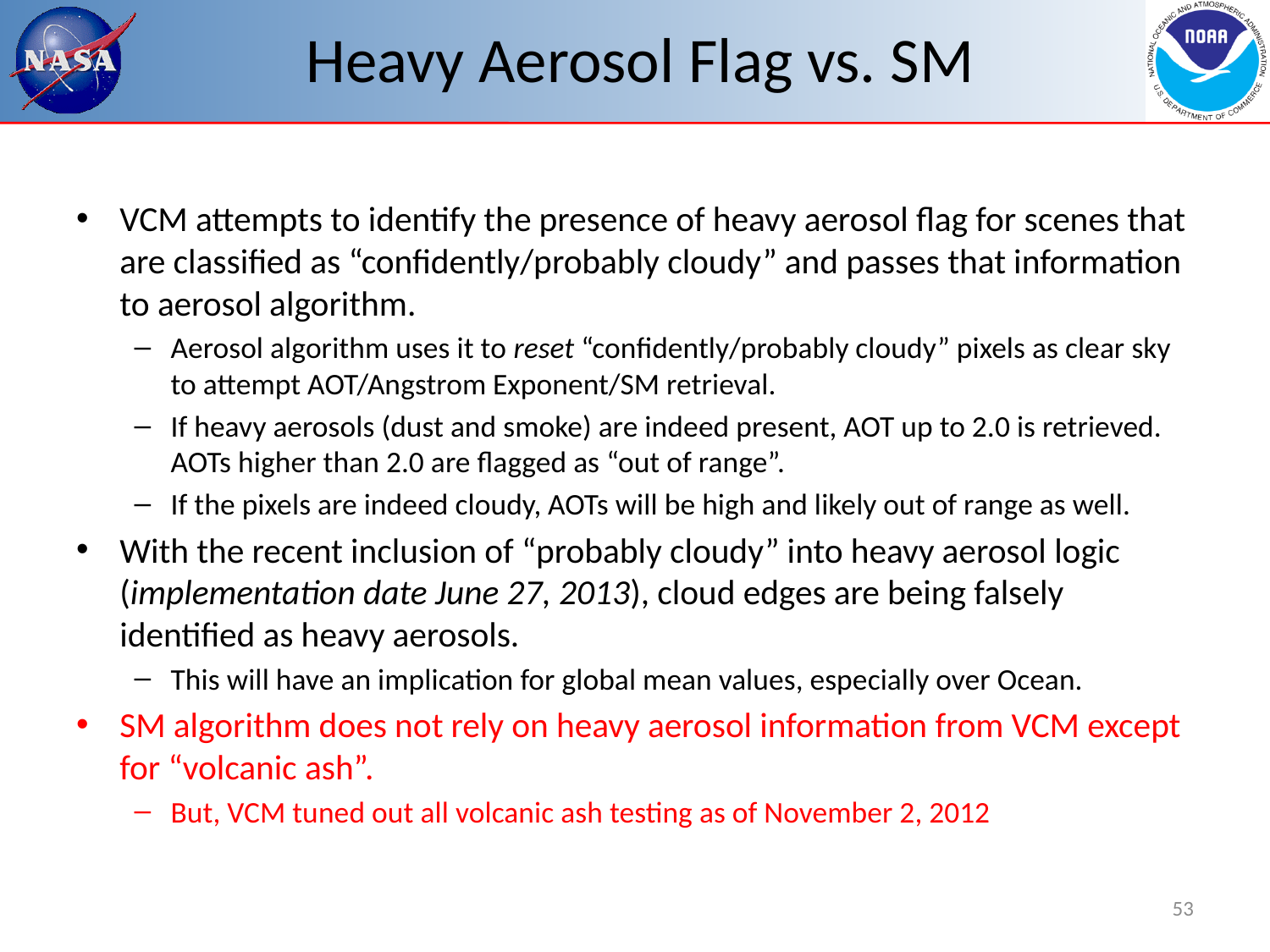

# Heavy Aerosol Flag vs. SM
VCM attempts to identify the presence of heavy aerosol flag for scenes that are classified as “confidently/probably cloudy” and passes that information to aerosol algorithm.
Aerosol algorithm uses it to reset “confidently/probably cloudy” pixels as clear sky to attempt AOT/Angstrom Exponent/SM retrieval.
If heavy aerosols (dust and smoke) are indeed present, AOT up to 2.0 is retrieved.  AOTs higher than 2.0 are flagged as “out of range”.
If the pixels are indeed cloudy, AOTs will be high and likely out of range as well.
With the recent inclusion of “probably cloudy” into heavy aerosol logic (implementation date June 27, 2013), cloud edges are being falsely identified as heavy aerosols.
This will have an implication for global mean values, especially over Ocean.
SM algorithm does not rely on heavy aerosol information from VCM except for “volcanic ash”.
But, VCM tuned out all volcanic ash testing as of November 2, 2012
53